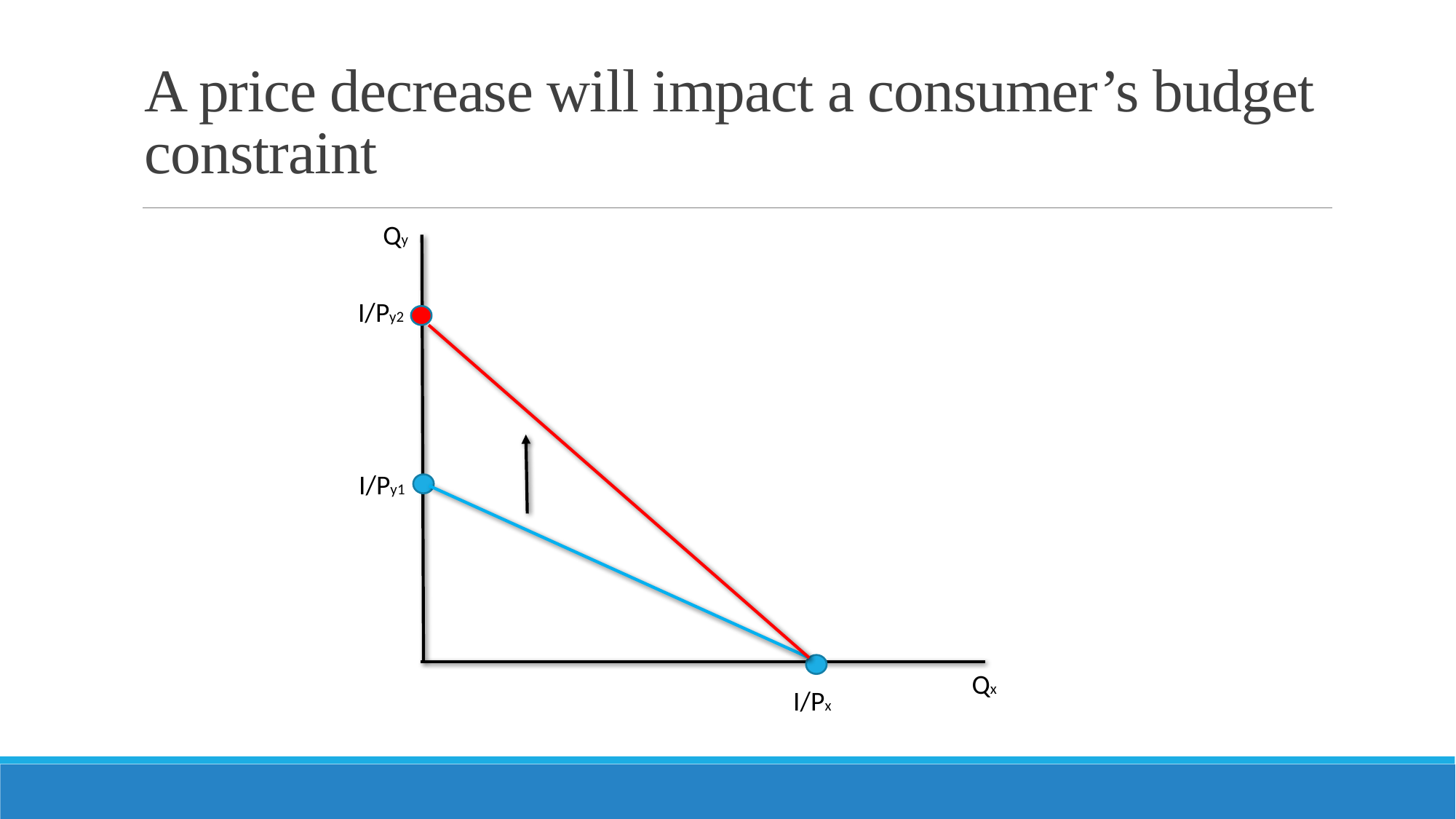

# A price decrease will impact a consumer’s budget constraint
Qy
I/Py2

I/Py1

Qx
I/Px